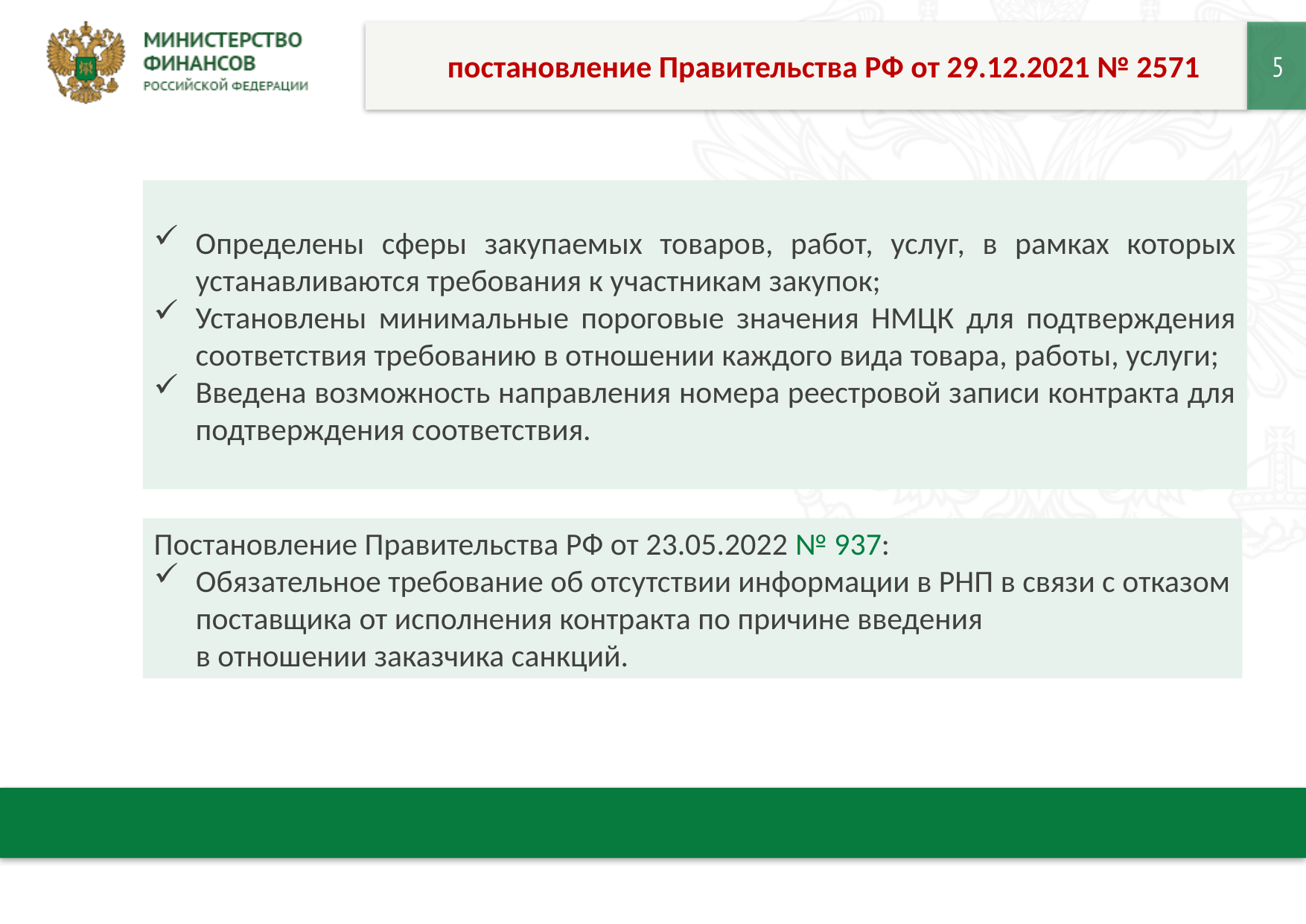

5
постановление Правительства РФ от 29.12.2021 № 2571

Определены сферы закупаемых товаров, работ, услуг, в рамках которых устанавливаются требования к участникам закупок;
Установлены минимальные пороговые значения НМЦК для подтверждения соответствия требованию в отношении каждого вида товара, работы, услуги;
Введена возможность направления номера реестровой записи контракта для подтверждения соответствия.

Постановление Правительства РФ от 23.05.2022 № 937:
Обязательное требование об отсутствии информации в РНП в связи с отказом поставщика от исполнения контракта по причине введения
в отношении заказчика санкций.